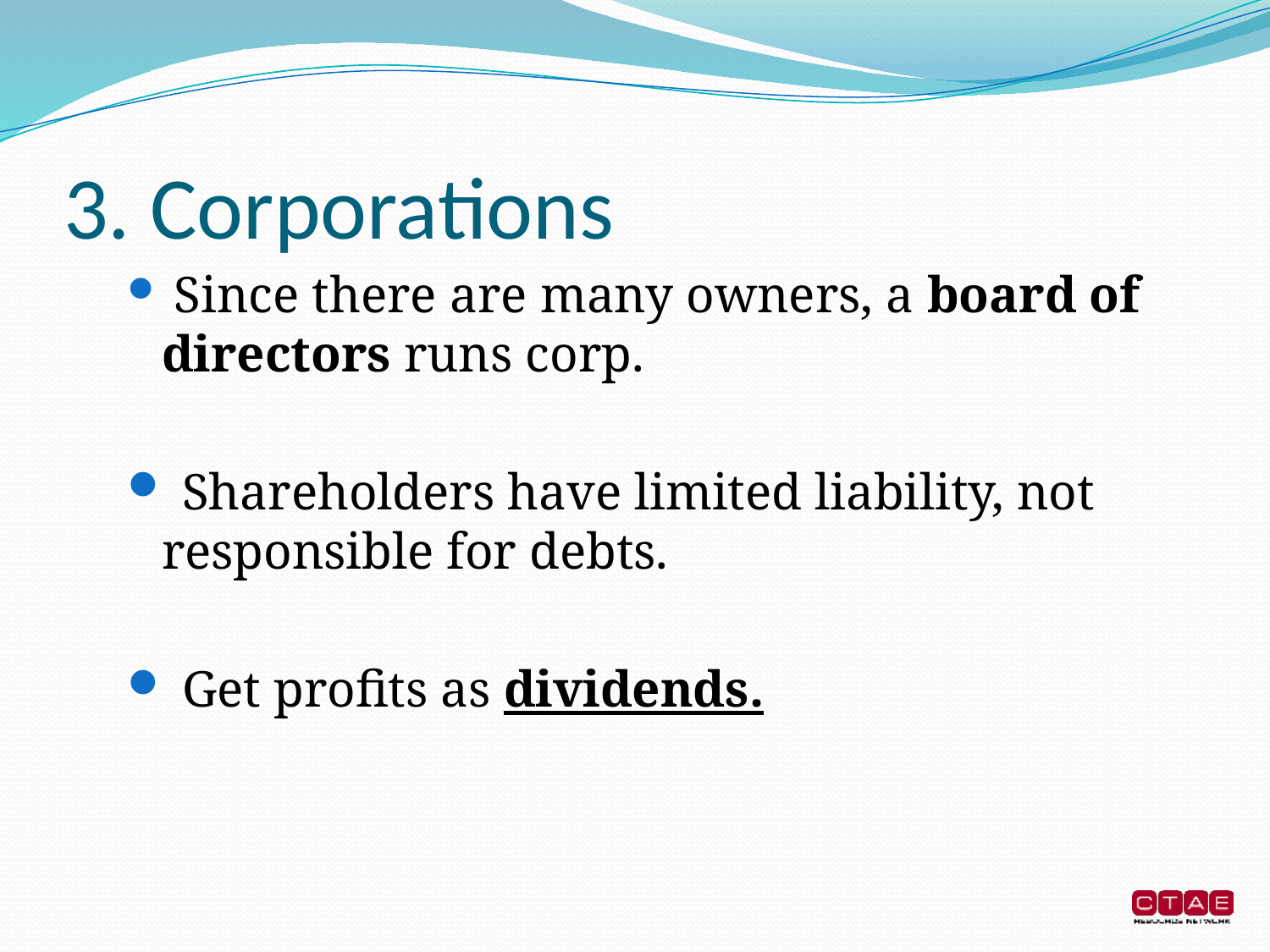

# 3. Corporations
 Since there are many owners, a board of directors runs corp.

 Shareholders have limited liability, not responsible for debts.

 Get profits as dividends.